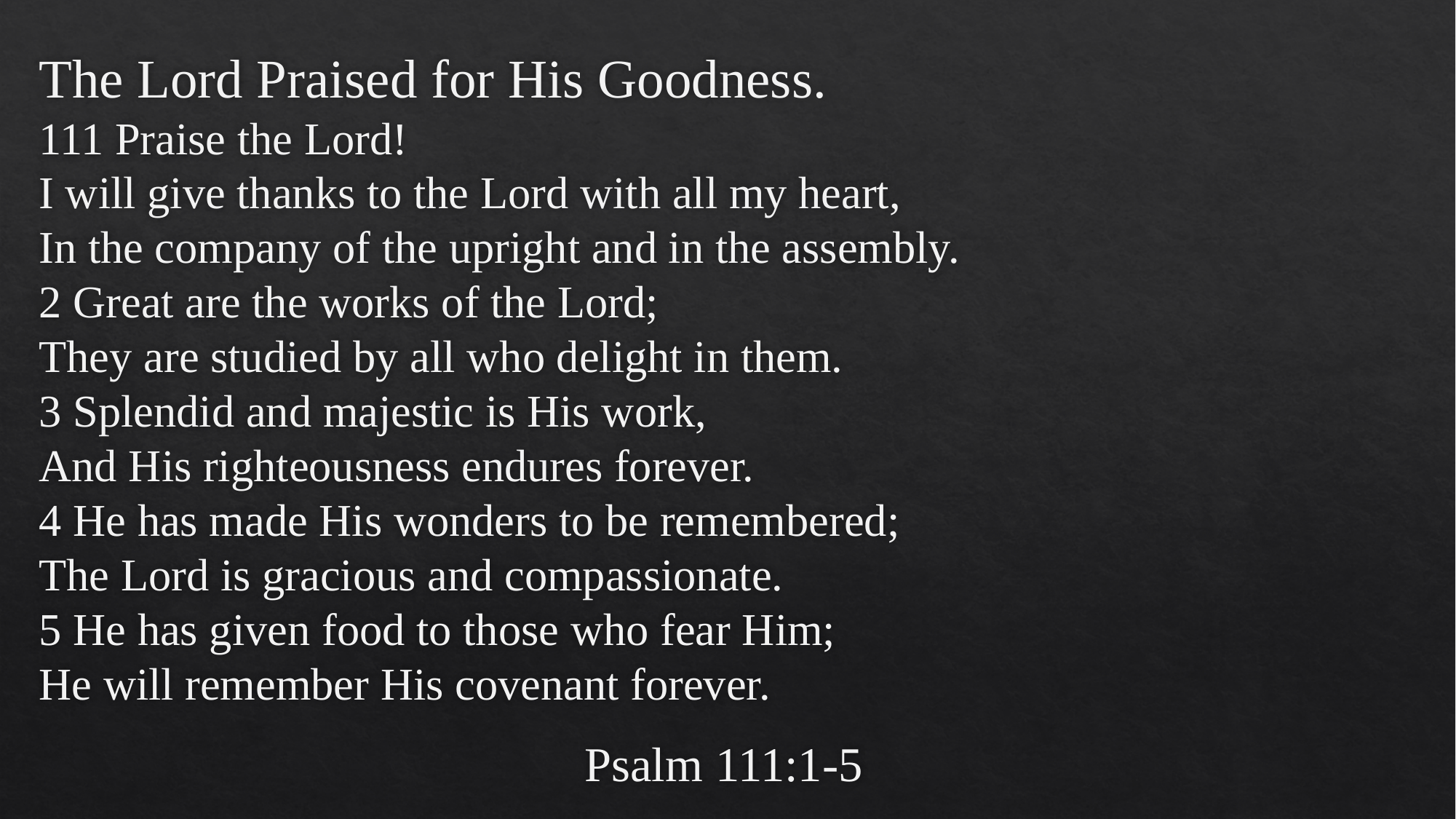

# The Lord Praised for His Goodness. 111 Praise the Lord! I will give thanks to the Lord with all my heart, In the company of the upright and in the assembly. 2 Great are the works of the Lord; They are studied by all who delight in them. 3 Splendid and majestic is His work, And His righteousness endures forever. 4 He has made His wonders to be remembered; The Lord is gracious and compassionate. 5 He has given food to those who fear Him; He will remember His covenant forever.
Psalm 111:1-5